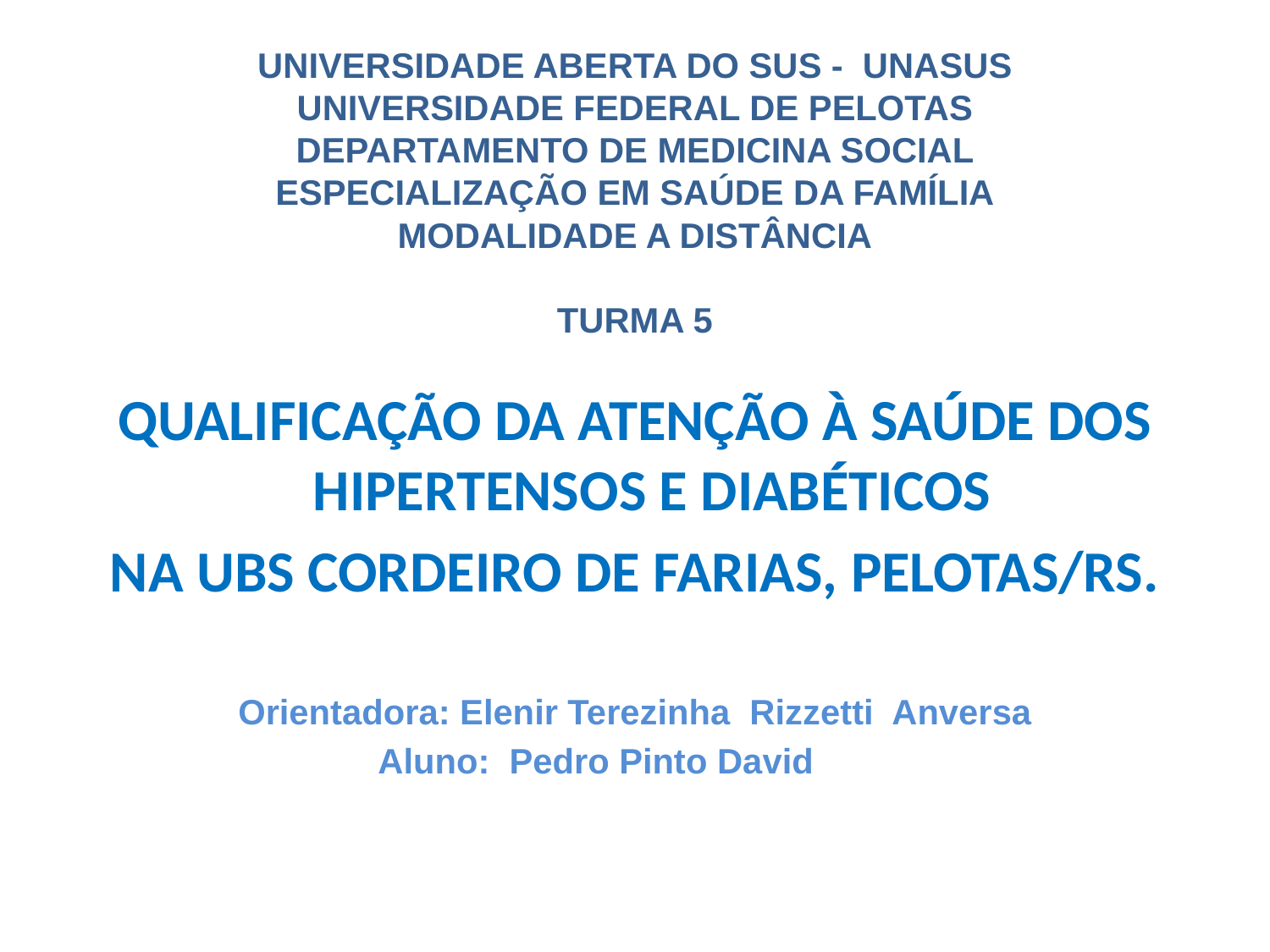

# UNIVERSIDADE ABERTA DO SUS -  UNASUS UNIVERSIDADE FEDERAL DE PELOTAS DEPARTAMENTO DE MEDICINA SOCIAL ESPECIALIZAÇÃO EM SAÚDE DA FAMÍLIA MODALIDADE A DISTÂNCIA TURMA 5
QUALIFICAÇÃO DA ATENÇÃO À SAÚDE DOS HIPERTENSOS E DIABÉTICOS
NA UBS CORDEIRO DE FARIAS, PELOTAS/RS.

Orientadora: Elenir Terezinha  Rizzetti  Anversa
                               Aluno:  Pedro Pinto David